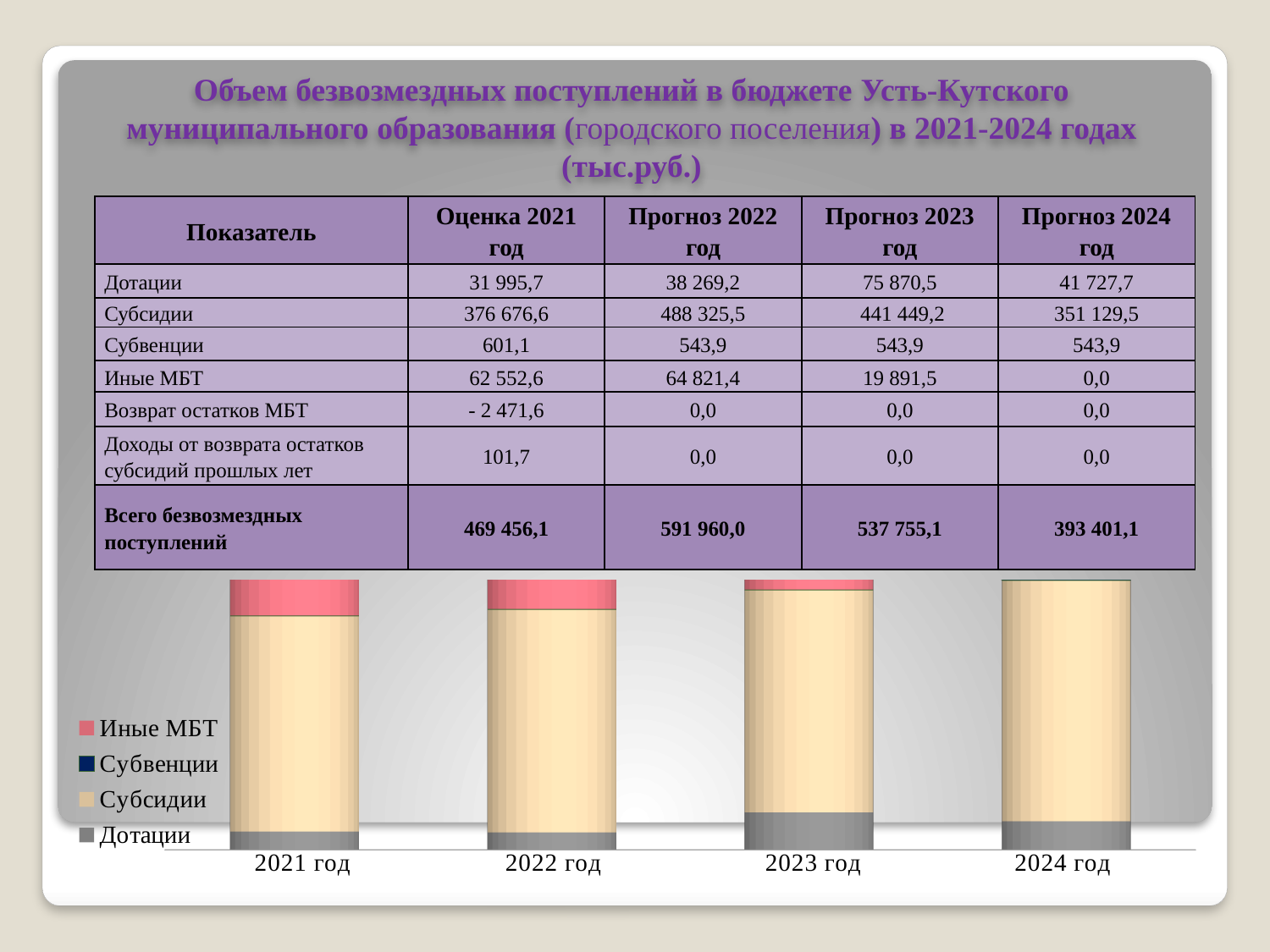

Объем безвозмездных поступлений в бюджете Усть-Кутского муниципального образования (городского поселения) в 2021-2024 годах (тыс.руб.)
| Показатель | Оценка 2021 год | Прогноз 2022 год | Прогноз 2023 год | Прогноз 2024 год |
| --- | --- | --- | --- | --- |
| Дотации | 31 995,7 | 38 269,2 | 75 870,5 | 41 727,7 |
| Субсидии | 376 676,6 | 488 325,5 | 441 449,2 | 351 129,5 |
| Субвенции | 601,1 | 543,9 | 543,9 | 543,9 |
| Иные МБТ | 62 552,6 | 64 821,4 | 19 891,5 | 0,0 |
| Возврат остатков МБТ | - 2 471,6 | 0,0 | 0,0 | 0,0 |
| Доходы от возврата остатков субсидий прошлых лет | 101,7 | 0,0 | 0,0 | 0,0 |
| Всего безвозмездных поступлений | 469 456,1 | 591 960,0 | 537 755,1 | 393 401,1 |

[unsupported chart]